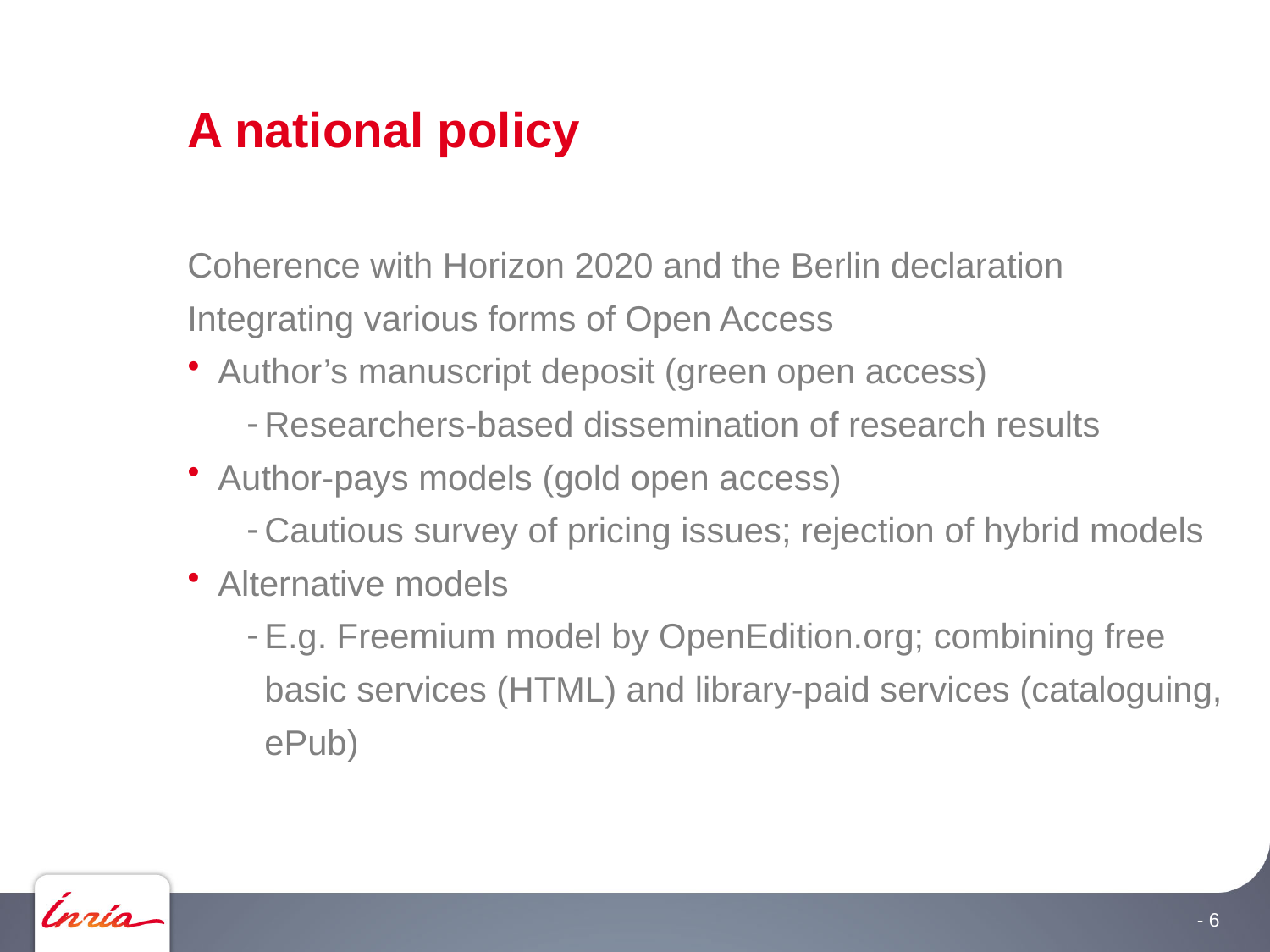

# A national policy
Coherence with Horizon 2020 and the Berlin declaration
Integrating various forms of Open Access
Author’s manuscript deposit (green open access)
Researchers-based dissemination of research results
Author-pays models (gold open access)
Cautious survey of pricing issues; rejection of hybrid models
Alternative models
E.g. Freemium model by OpenEdition.org; combining free basic services (HTML) and library-paid services (cataloguing, ePub)
6